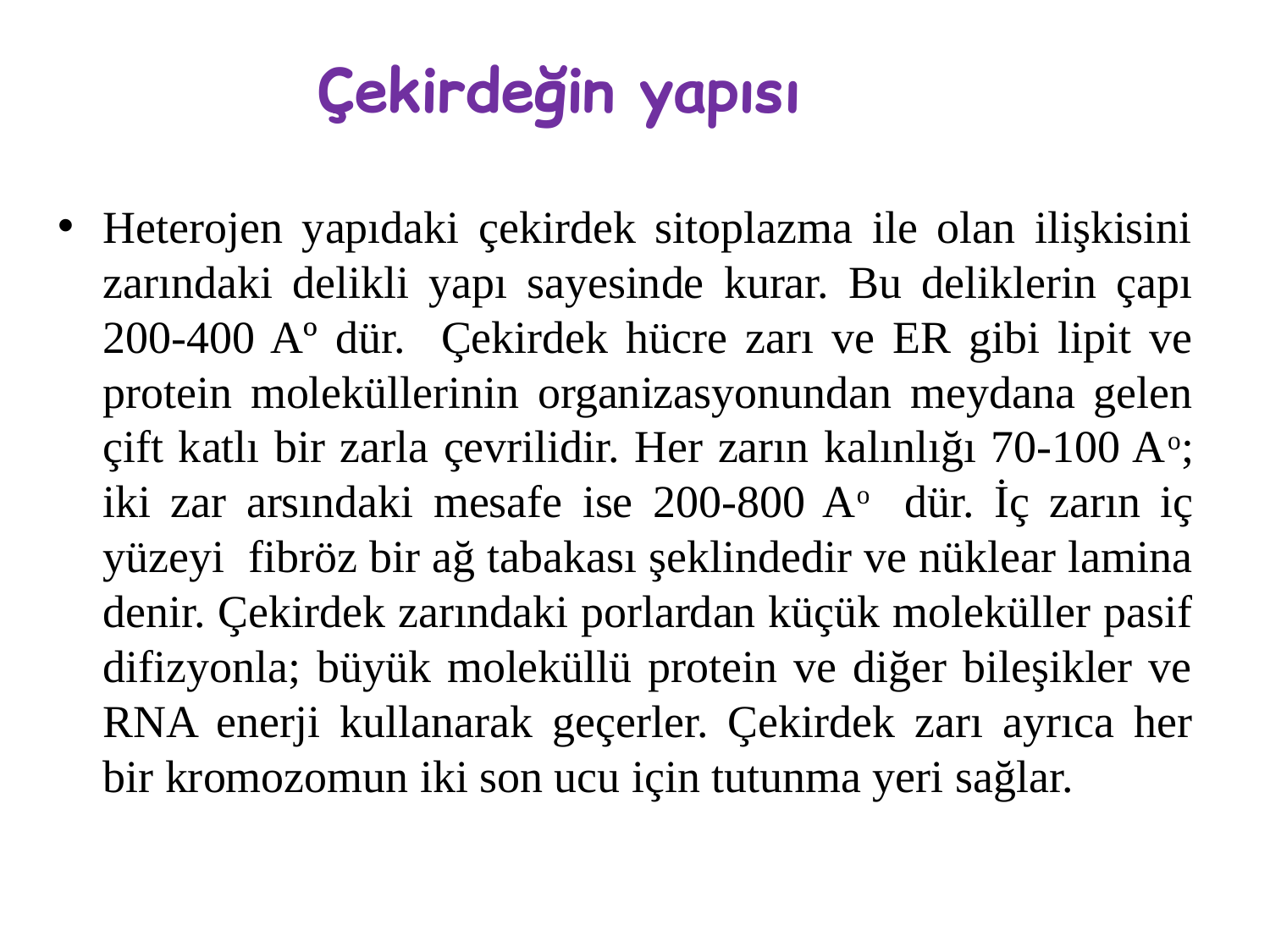

Çekirdeğin yapısı

	Heterojen yapıdaki çekirdek sitoplazma ile olan ilişkisini zarındaki delikli yapı sayesinde kurar. Bu deliklerin çapı 200-400 Aº dür.  Çekirdek hücre zarı ve ER gibi lipit ve protein moleküllerinin organizasyonundan meydana gelen çift katlı bir zarla çevrilidir. Her zarın kalınlığı 70-100 Ao; iki zar arsındaki mesafe ise 200-800 Ao  dür. İç zarın iç yüzeyi  fibröz bir ağ tabakası şeklindedir ve nüklear lamina denir. Çekirdek zarındaki porlardan küçük moleküller pasif difizyonla; büyük moleküllü protein ve diğer bileşikler ve RNA enerji kullanarak geçerler. Çekirdek zarı ayrıca her bir kromozomun iki son ucu için tutunma yeri sağlar.